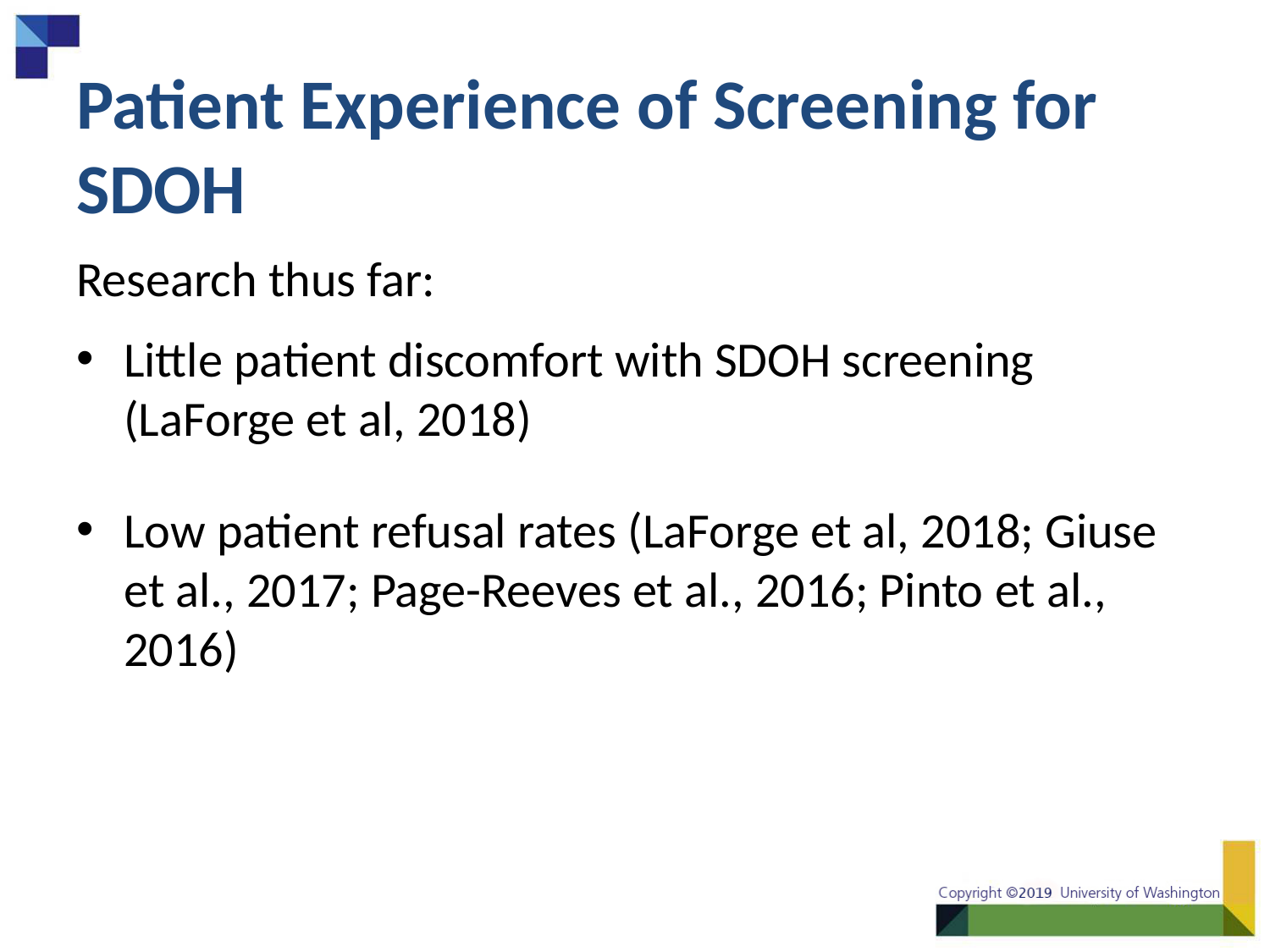

# Patient Experience of Screening for SDOH
Research thus far:
Little patient discomfort with SDOH screening (LaForge et al, 2018)
Low patient refusal rates (LaForge et al, 2018; Giuse et al., 2017; Page-Reeves et al., 2016; Pinto et al., 2016)